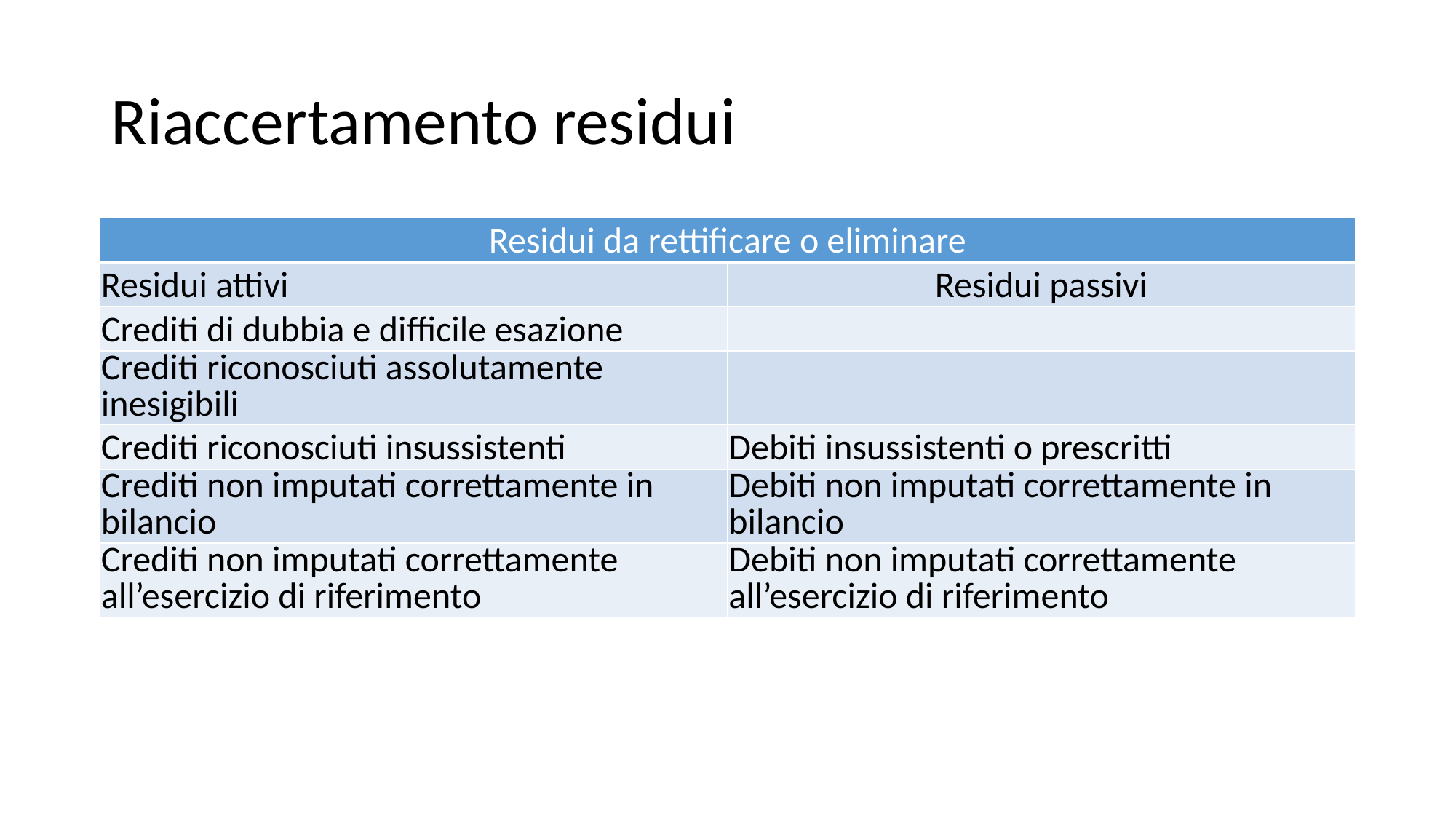

# Riaccertamento residui
| Residui da rettificare o eliminare |  |
| --- | --- |
| Residui attivi | Residui passivi |
| Crediti di dubbia e difficile esazione |  |
| Crediti riconosciuti assolutamente inesigibili |  |
| Crediti riconosciuti insussistenti | Debiti insussistenti o prescritti |
| Crediti non imputati correttamente in bilancio | Debiti non imputati correttamente in bilancio |
| Crediti non imputati correttamente all’esercizio di riferimento | Debiti non imputati correttamente all’esercizio di riferimento |